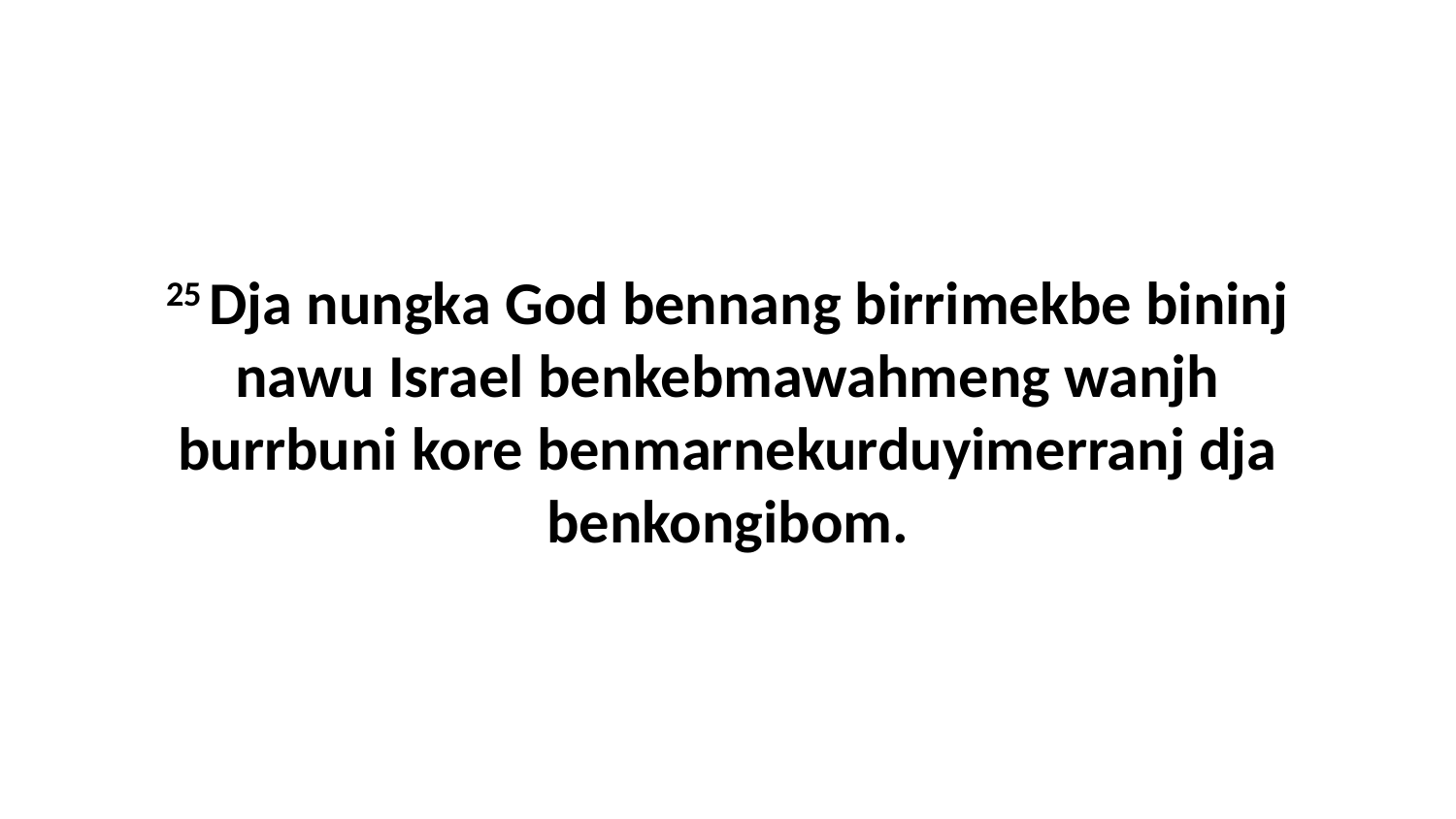

25 Dja nungka God bennang birrimekbe bininj nawu Israel benkebmawahmeng wanjh burrbuni kore benmarnekurduyimerranj dja benkongibom.